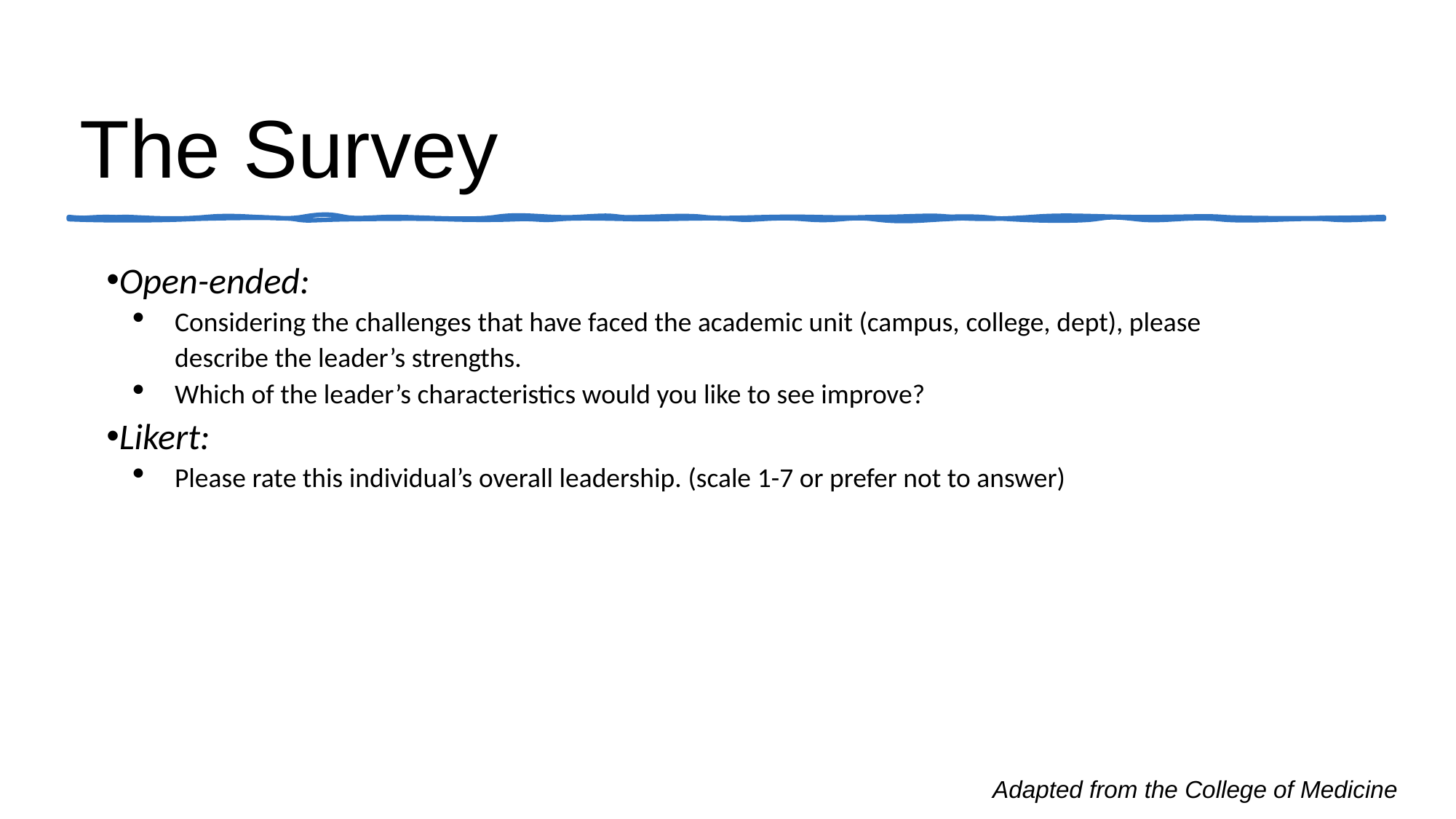

# The Survey

Open-ended:
Considering the challenges that have faced the academic unit (campus, college, dept), please describe the leader’s strengths.
Which of the leader’s characteristics would you like to see improve?
Likert:
Please rate this individual’s overall leadership. (scale 1-7 or prefer not to answer)
Adapted from the College of Medicine